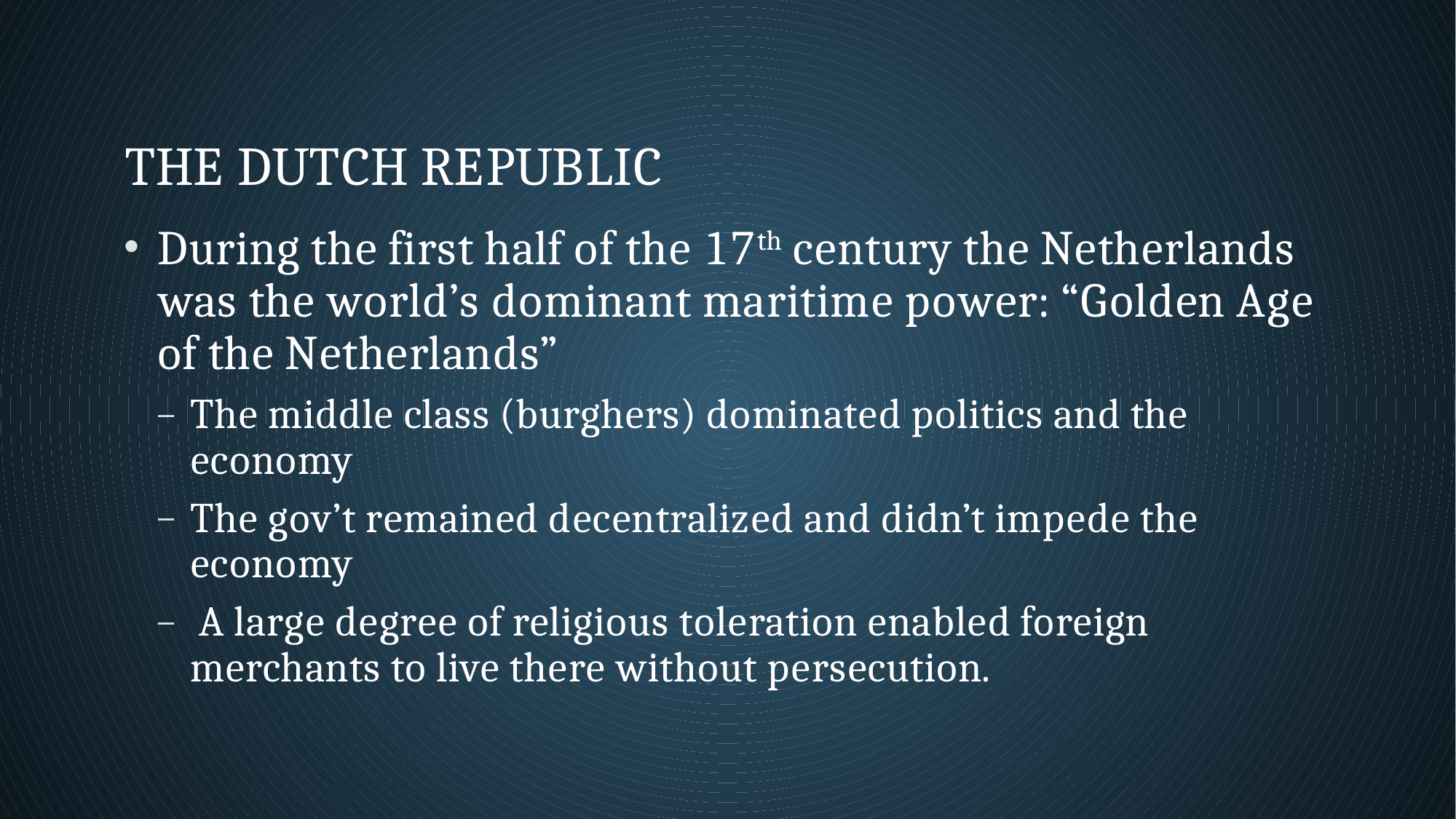

# The Dutch Republic
During the first half of the 17th century the Netherlands was the world’s dominant maritime power: “Golden Age of the Netherlands”
The middle class (burghers) dominated politics and the economy
The gov’t remained decentralized and didn’t impede the economy
 A large degree of religious toleration enabled foreign merchants to live there without persecution.